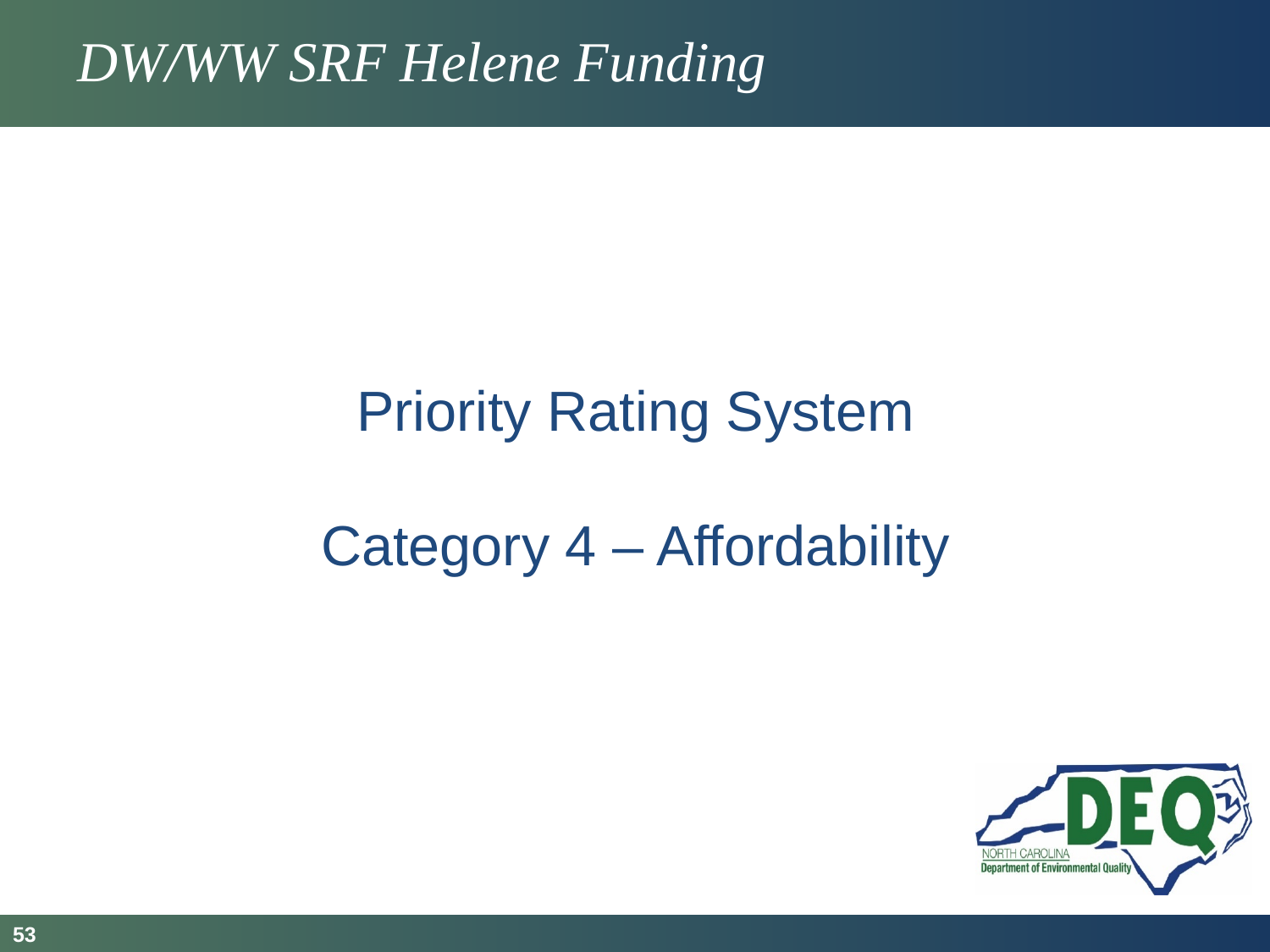

# DW/WW SRF Helene Funding

Priority Rating System
Category 4 – Affordability

53